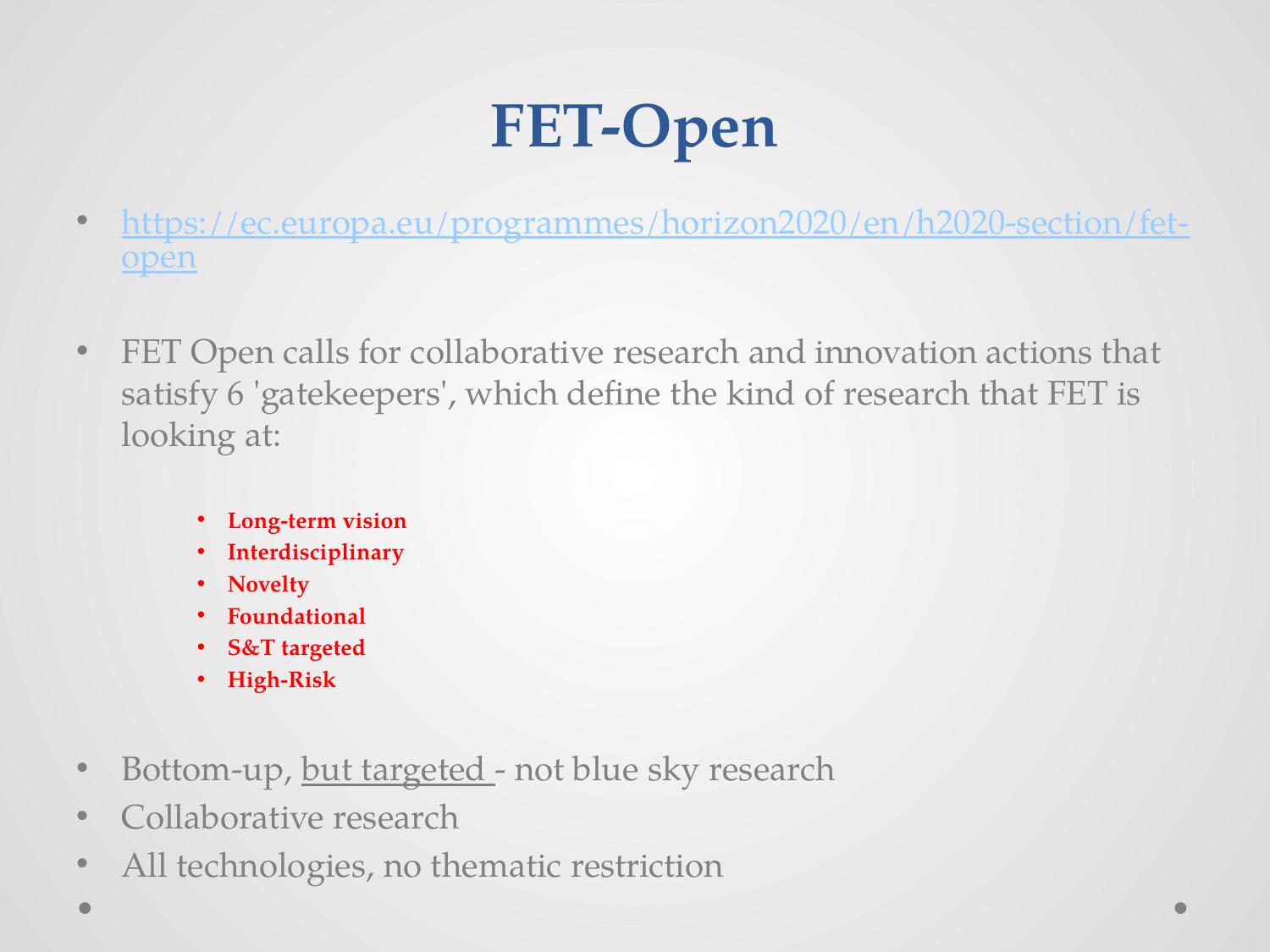

# FET-Open
https://ec.europa.eu/programmes/horizon2020/en/h2020-section/fet-open

FET Open calls for collaborative research and innovation actions that satisfy 6 'gatekeepers', which define the kind of research that FET is looking at:

Long-term vision
Interdisciplinary
Novelty
Foundational
S&T targeted
High-Risk

Bottom-up, but targeted - not blue sky research
Collaborative research
All technologies, no thematic restriction